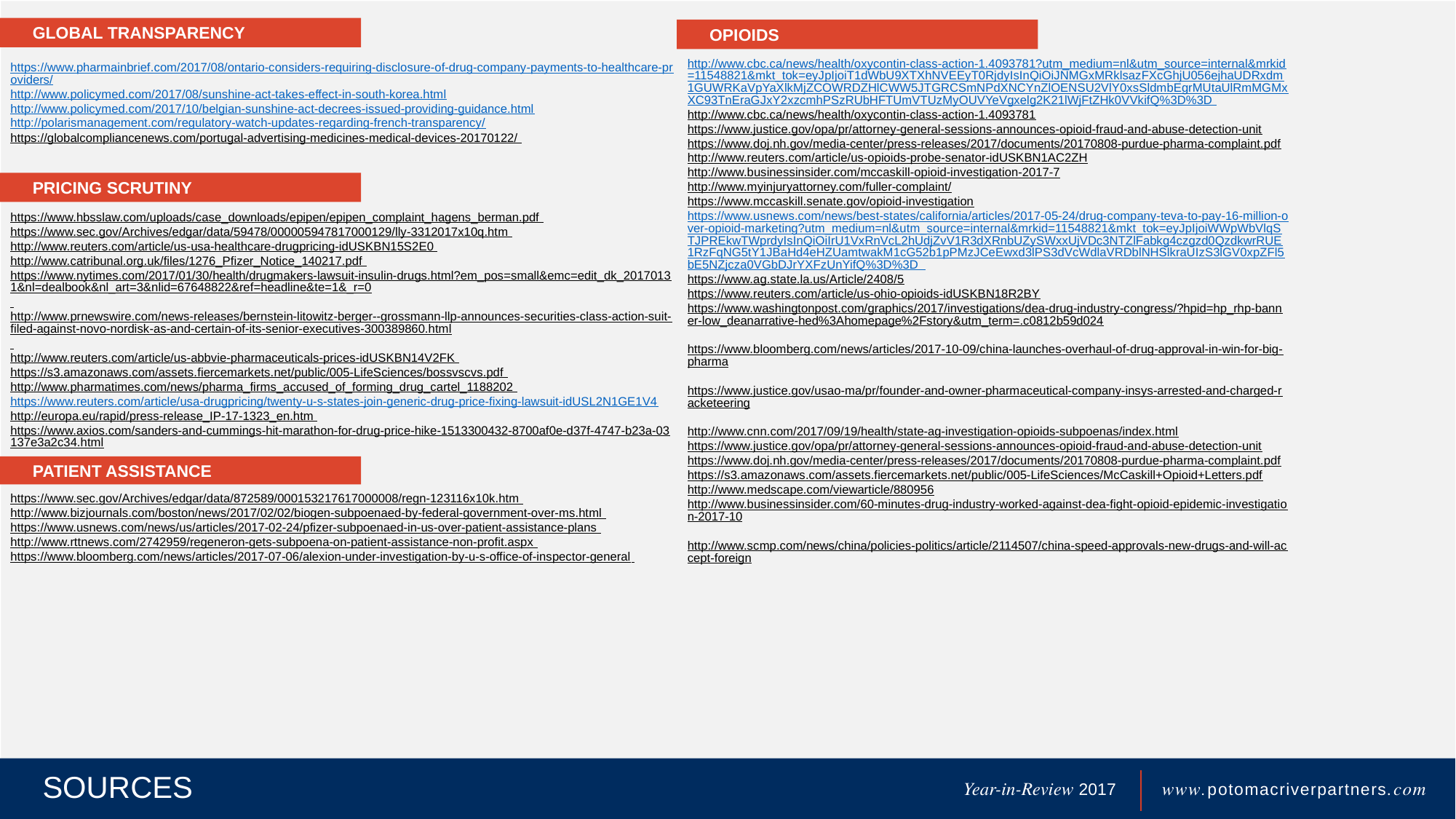

GLOBAL TRANSPARENCY
OPIOIDS
http://www.cbc.ca/news/health/oxycontin-class-action-1.4093781?utm_medium=nl&utm_source=internal&mrkid=11548821&mkt_tok=eyJpIjoiT1dWbU9XTXhNVEEyT0RjdyIsInQiOiJNMGxMRklsazFXcGhjU056ejhaUDRxdm1GUWRKaVpYaXlkMjZCOWRDZHlCWW5JTGRCSmNPdXNCYnZlOENSU2VlY0xsSldmbEgrMUtaUlRmMGMxXC93TnEraGJxY2xzcmhPSzRUbHFTUmVTUzMyOUVYeVgxelg2K21lWjFtZHk0VVkifQ%3D%3D
http://www.cbc.ca/news/health/oxycontin-class-action-1.4093781
https://www.justice.gov/opa/pr/attorney-general-sessions-announces-opioid-fraud-and-abuse-detection-unit
https://www.doj.nh.gov/media-center/press-releases/2017/documents/20170808-purdue-pharma-complaint.pdf
http://www.reuters.com/article/us-opioids-probe-senator-idUSKBN1AC2ZH
http://www.businessinsider.com/mccaskill-opioid-investigation-2017-7
http://www.myinjuryattorney.com/fuller-complaint/
https://www.mccaskill.senate.gov/opioid-investigation
https://www.usnews.com/news/best-states/california/articles/2017-05-24/drug-company-teva-to-pay-16-million-over-opioid-marketing?utm_medium=nl&utm_source=internal&mrkid=11548821&mkt_tok=eyJpIjoiWWpWbVlqSTJPREkwTWprdyIsInQiOiIrU1VxRnVcL2hUdjZvV1R3dXRnbUZySWxxUjVDc3NTZlFabkg4czgzd0QzdkwrRUE1RzFqNG5tY1JBaHd4eHZUamtwakM1cG52b1pPMzJCeEwxd3lPS3dVcWdlaVRDblNHSlkraUIzS3lGV0xpZFl5bE5NZjcza0VGbDJrYXFzUnYifQ%3D%3D
https://www.ag.state.la.us/Article/2408/5
https://www.reuters.com/article/us-ohio-opioids-idUSKBN18R2BY
https://www.washingtonpost.com/graphics/2017/investigations/dea-drug-industry-congress/?hpid=hp_rhp-banner-low_deanarrative-hed%3Ahomepage%2Fstory&utm_term=.c0812b59d024
https://www.bloomberg.com/news/articles/2017-10-09/china-launches-overhaul-of-drug-approval-in-win-for-big-pharma
https://www.justice.gov/usao-ma/pr/founder-and-owner-pharmaceutical-company-insys-arrested-and-charged-racketeering
http://www.cnn.com/2017/09/19/health/state-ag-investigation-opioids-subpoenas/index.html
https://www.justice.gov/opa/pr/attorney-general-sessions-announces-opioid-fraud-and-abuse-detection-unit
https://www.doj.nh.gov/media-center/press-releases/2017/documents/20170808-purdue-pharma-complaint.pdf
https://s3.amazonaws.com/assets.fiercemarkets.net/public/005-LifeSciences/McCaskill+Opioid+Letters.pdf
http://www.medscape.com/viewarticle/880956
http://www.businessinsider.com/60-minutes-drug-industry-worked-against-dea-fight-opioid-epidemic-investigation-2017-10
http://www.scmp.com/news/china/policies-politics/article/2114507/china-speed-approvals-new-drugs-and-will-accept-foreign

https://www.pharmainbrief.com/2017/08/ontario-considers-requiring-disclosure-of-drug-company-payments-to-healthcare-providers/
http://www.policymed.com/2017/08/sunshine-act-takes-effect-in-south-korea.html
http://www.policymed.com/2017/10/belgian-sunshine-act-decrees-issued-providing-guidance.html
http://polarismanagement.com/regulatory-watch-updates-regarding-french-transparency/
https://globalcompliancenews.com/portugal-advertising-medicines-medical-devices-20170122/
PRICING SCRUTINY
https://www.hbsslaw.com/uploads/case_downloads/epipen/epipen_complaint_hagens_berman.pdf
https://www.sec.gov/Archives/edgar/data/59478/000005947817000129/lly-3312017x10q.htm
http://www.reuters.com/article/us-usa-healthcare-drugpricing-idUSKBN15S2E0
http://www.catribunal.org.uk/files/1276_Pfizer_Notice_140217.pdf
https://www.nytimes.com/2017/01/30/health/drugmakers-lawsuit-insulin-drugs.html?em_pos=small&emc=edit_dk_20170131&nl=dealbook&nl_art=3&nlid=67648822&ref=headline&te=1&_r=0
http://www.prnewswire.com/news-releases/bernstein-litowitz-berger--grossmann-llp-announces-securities-class-action-suit-filed-against-novo-nordisk-as-and-certain-of-its-senior-executives-300389860.html
http://www.reuters.com/article/us-abbvie-pharmaceuticals-prices-idUSKBN14V2FK
https://s3.amazonaws.com/assets.fiercemarkets.net/public/005-LifeSciences/bossvscvs.pdf
http://www.pharmatimes.com/news/pharma_firms_accused_of_forming_drug_cartel_1188202
https://www.reuters.com/article/usa-drugpricing/twenty-u-s-states-join-generic-drug-price-fixing-lawsuit-idUSL2N1GE1V4
http://europa.eu/rapid/press-release_IP-17-1323_en.htm
https://www.axios.com/sanders-and-cummings-hit-marathon-for-drug-price-hike-1513300432-8700af0e-d37f-4747-b23a-03137e3a2c34.html

PATIENT ASSISTANCE
https://www.sec.gov/Archives/edgar/data/872589/000153217617000008/regn-123116x10k.htm
http://www.bizjournals.com/boston/news/2017/02/02/biogen-subpoenaed-by-federal-government-over-ms.html
https://www.usnews.com/news/us/articles/2017-02-24/pfizer-subpoenaed-in-us-over-patient-assistance-plans
http://www.rttnews.com/2742959/regeneron-gets-subpoena-on-patient-assistance-non-profit.aspx
https://www.bloomberg.com/news/articles/2017-07-06/alexion-under-investigation-by-u-s-office-of-inspector-general

SOURCES
Year-in-Review 2017
www.potomacriverpartners.com